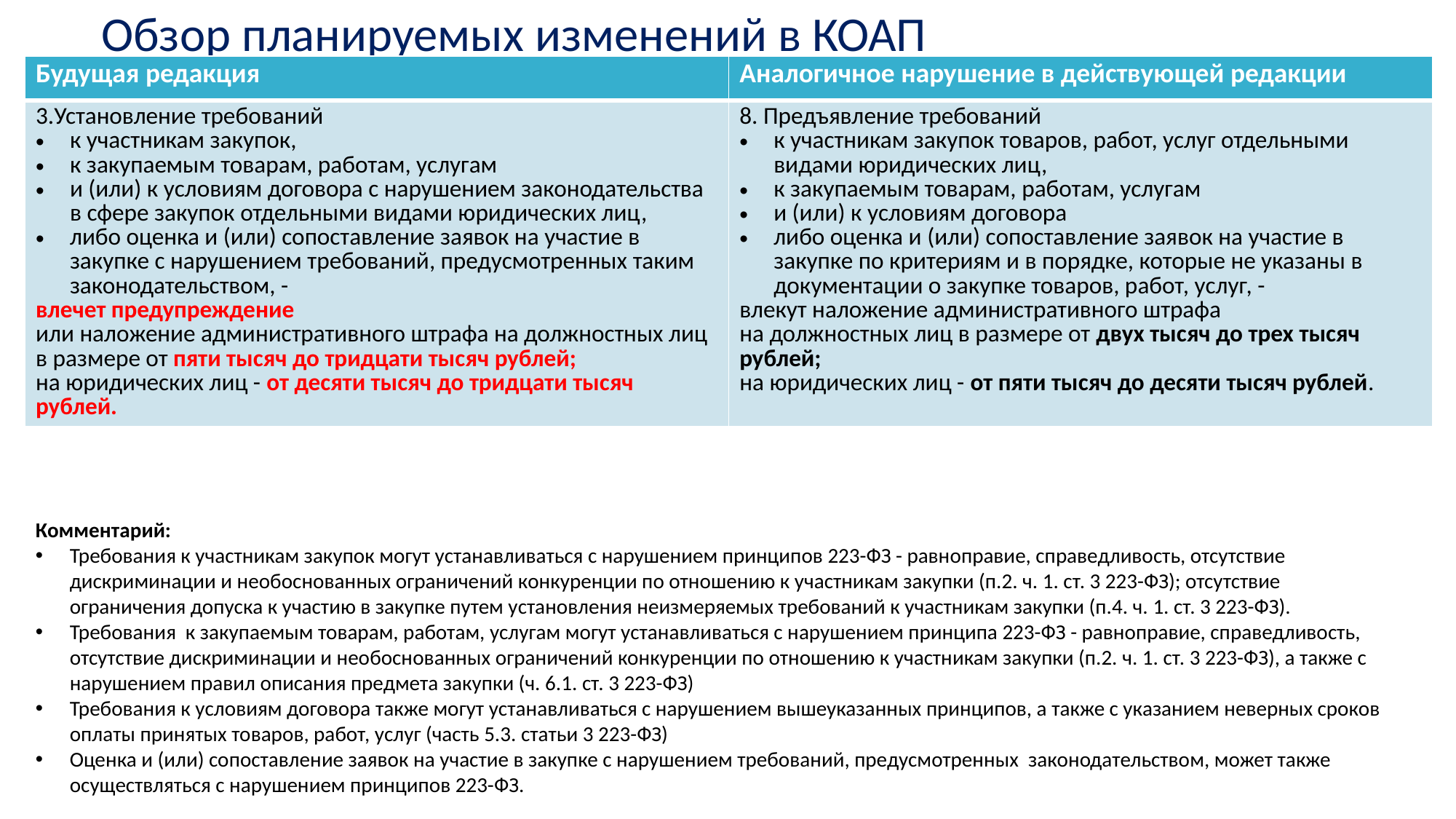

# Обзор планируемых изменений в КОАП
| Будущая редакция | Аналогичное нарушение в действующей редакции |
| --- | --- |
| 3.Установление требований к участникам закупок, ‎к закупаемым товарам, работам, услугам и (или) к условиям договора с нарушением законодательства в сфере закупок отдельными видами юридических лиц, либо оценка и (или) сопоставление заявок на участие в закупке с нарушением требований, предусмотренных таким законодательством, - влечет предупреждение или наложение административного штрафа на должностных лиц в размере от пяти тысяч до тридцати тысяч рублей; на юридических лиц - от десяти тысяч до тридцати тысяч рублей. | 8. Предъявление требований к участникам закупок товаров, работ, услуг отдельными видами юридических лиц, к закупаемым товарам, работам, услугам и (или) к условиям договора либо оценка и (или) сопоставление заявок на участие в закупке по критериям и в порядке, которые не указаны в документации о закупке товаров, работ, услуг, - влекут наложение административного штрафа на должностных лиц в размере от двух тысяч до трех тысяч рублей; на юридических лиц - от пяти тысяч до десяти тысяч рублей. |
Комментарий:
Требования к участникам закупок могут устанавливаться с нарушением принципов 223-ФЗ - равноправие, справедливость, отсутствие дискриминации и необоснованных ограничений конкуренции по отношению к участникам закупки (п.2. ч. 1. ст. 3 223-ФЗ); отсутствие ограничения допуска к участию в закупке путем установления неизмеряемых требований к участникам закупки (п.4. ч. 1. ст. 3 223-ФЗ).
Требования  ‎к закупаемым товарам, работам, услугам могут устанавливаться с нарушением принципа 223-ФЗ - равноправие, справедливость, отсутствие дискриминации и необоснованных ограничений конкуренции по отношению к участникам закупки (п.2. ч. 1. ст. 3 223-ФЗ), а также с нарушением правил описания предмета закупки (ч. 6.1. ст. 3 223-ФЗ)
Требования к условиям договора также могут устанавливаться с нарушением вышеуказанных принципов, а также с указанием неверных сроков оплаты принятых товаров, работ, услуг (часть 5.3. статьи 3 223-ФЗ)
Оценка и (или) сопоставление заявок на участие в закупке с нарушением требований, предусмотренных  законодательством, может также осуществляться с нарушением принципов 223-ФЗ.